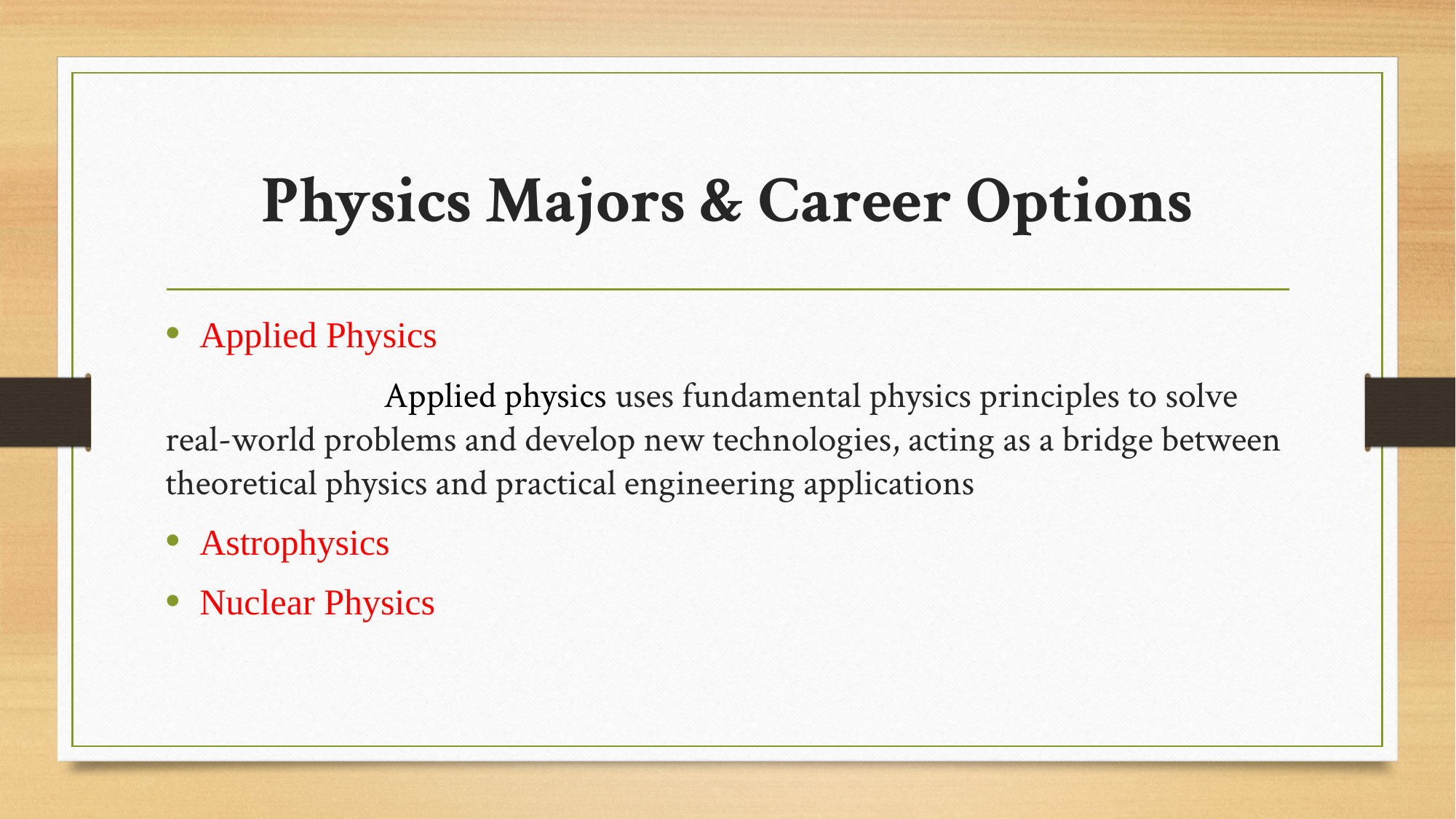

# Physics Majors & Career Options
Applied Physics
		Applied physics uses fundamental physics principles to solve real-world problems and develop new technologies, acting as a bridge between theoretical physics and practical engineering applications
Astrophysics
Nuclear Physics